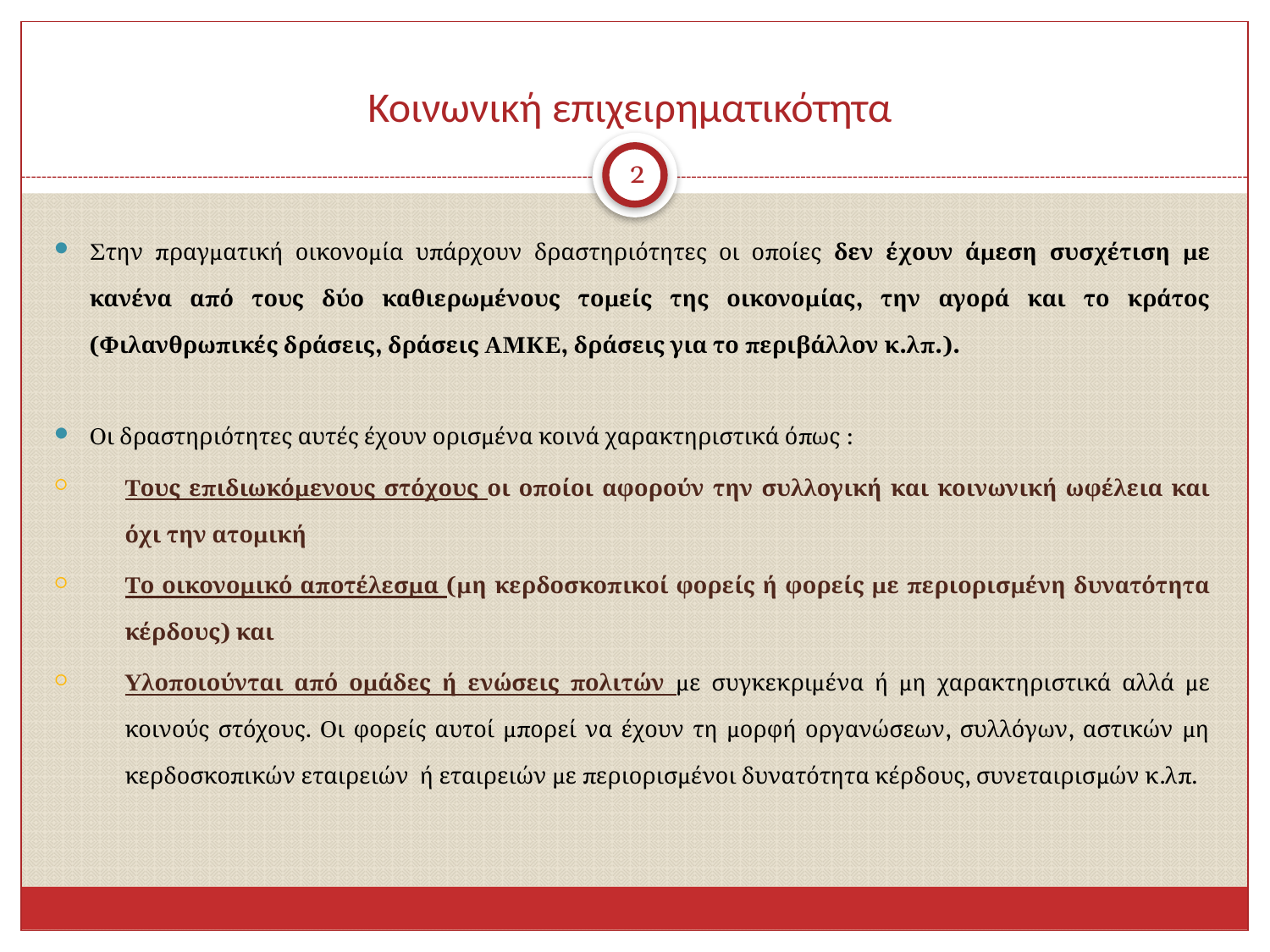

# Κοινωνική επιχειρηματικότητα
2
Στην πραγματική οικονομία υπάρχουν δραστηριότητες οι οποίες δεν έχουν άμεση συσχέτιση με κανένα από τους δύο καθιερωμένους τομείς της οικονομίας, την αγορά και το κράτος (Φιλανθρωπικές δράσεις, δράσεις ΑΜΚΕ, δράσεις για το περιβάλλον κ.λπ.).

Οι δραστηριότητες αυτές έχουν ορισμένα κοινά χαρακτηριστικά όπως :
Τους επιδιωκόμενους στόχους οι οποίοι αφορούν την συλλογική και κοινωνική ωφέλεια και όχι την ατομική
Το οικονομικό αποτέλεσμα (μη κερδοσκοπικοί φορείς ή φορείς με περιορισμένη δυνατότητα κέρδους) και
Υλοποιούνται από ομάδες ή ενώσεις πολιτών με συγκεκριμένα ή μη χαρακτηριστικά αλλά με κοινούς στόχους. Οι φορείς αυτοί μπορεί να έχουν τη μορφή οργανώσεων, συλλόγων, αστικών μη κερδοσκοπικών εταιρειών  ή εταιρειών με περιορισμένοι δυνατότητα κέρδους, συνεταιρισμών κ.λπ.